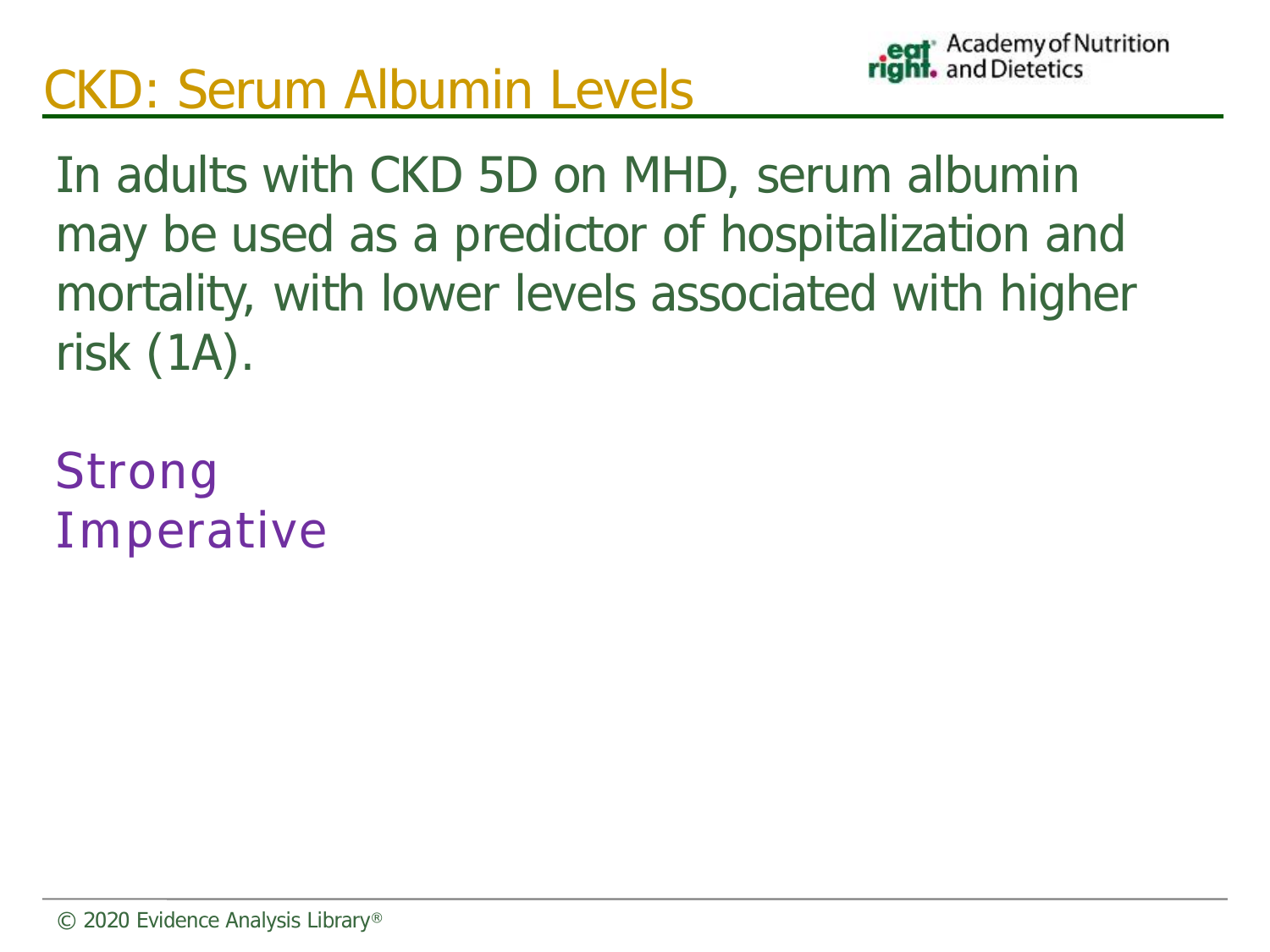

# CKD: Serum Albumin Levels
In adults with CKD 5D on MHD, serum albumin may be used as a predictor of hospitalization and mortality, with lower levels associated with higher risk (1A).

Strong
Imperative
© 2020 Evidence Analysis Library®